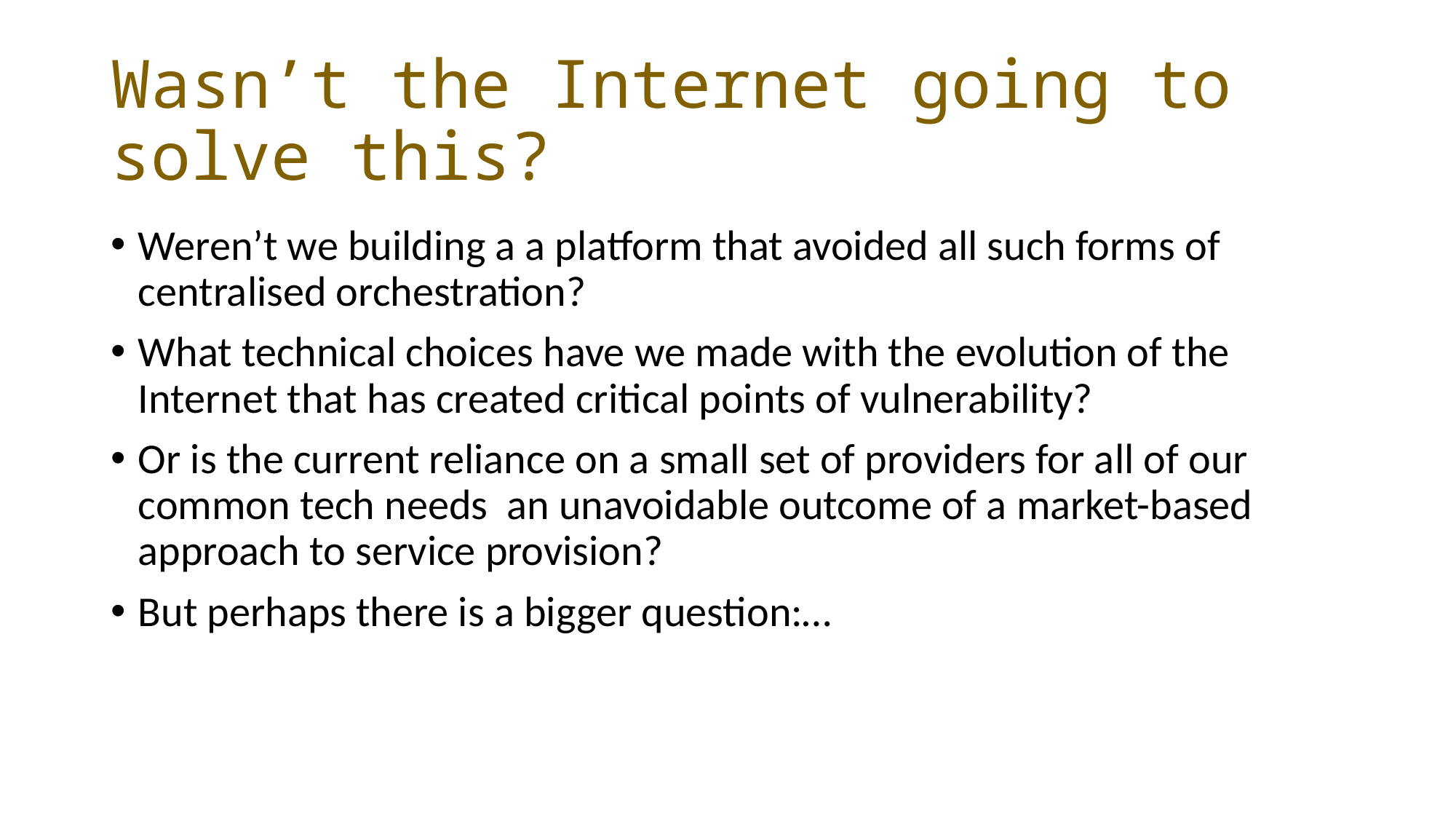

# Wasn’t the Internet going to solve this?
Weren’t we building a a platform that avoided all such forms of centralised orchestration?
What technical choices have we made with the evolution of the Internet that has created critical points of vulnerability?
Or is the current reliance on a small set of providers for all of our common tech needs  an unavoidable outcome of a market-based approach to service provision?
But perhaps there is a bigger question:…